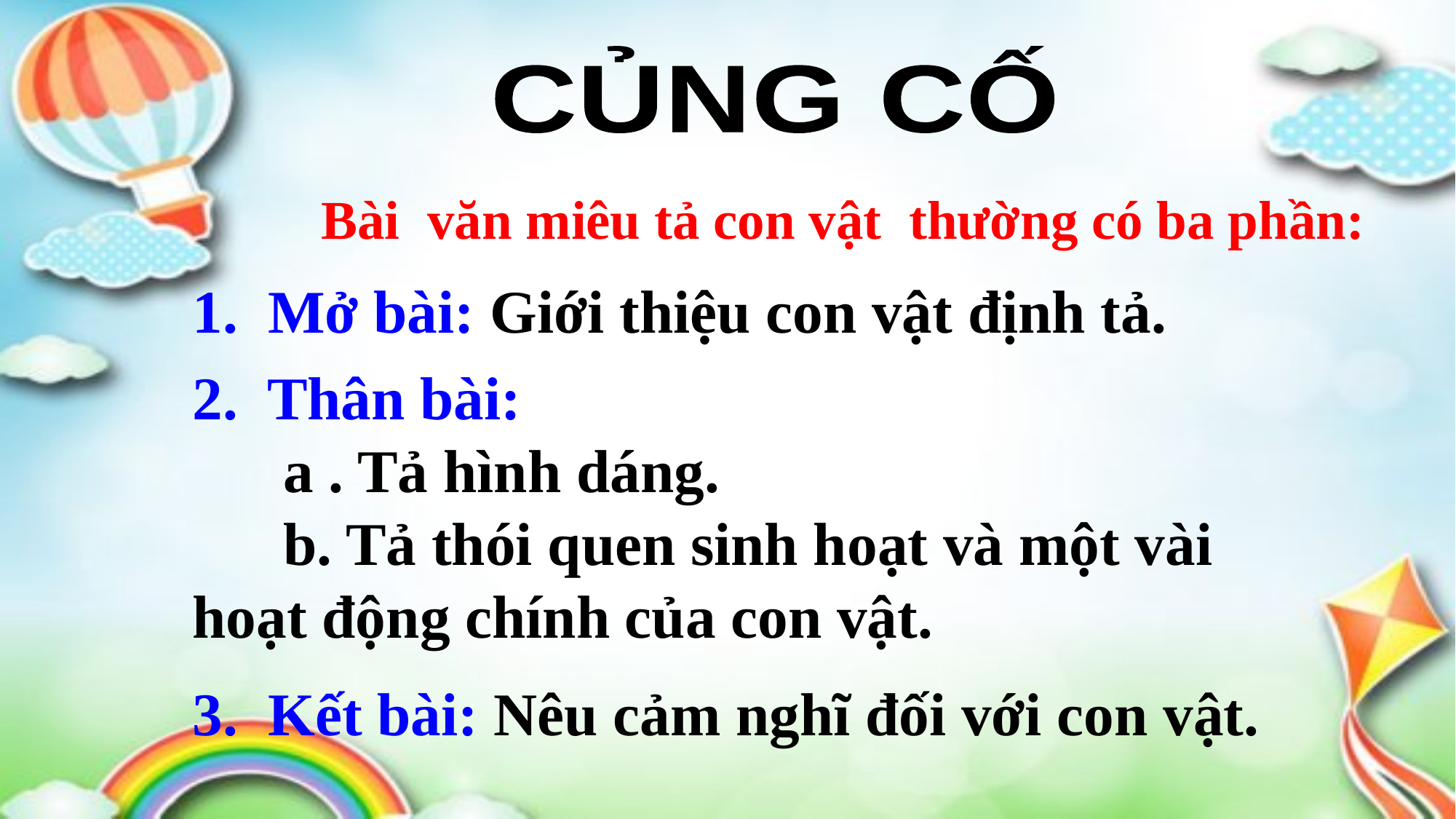

CỦNG CỐ
Bài  văn miêu tả con vật  thường có ba phần:
1.  Mở bài: Giới thiệu con vật định tả.
2.  Thân bài:
      a . Tả hình dáng.
      b. Tả thói quen sinh hoạt và một vài hoạt động chính của con vật.
3.  Kết bài: Nêu cảm nghĩ đối với con vật.